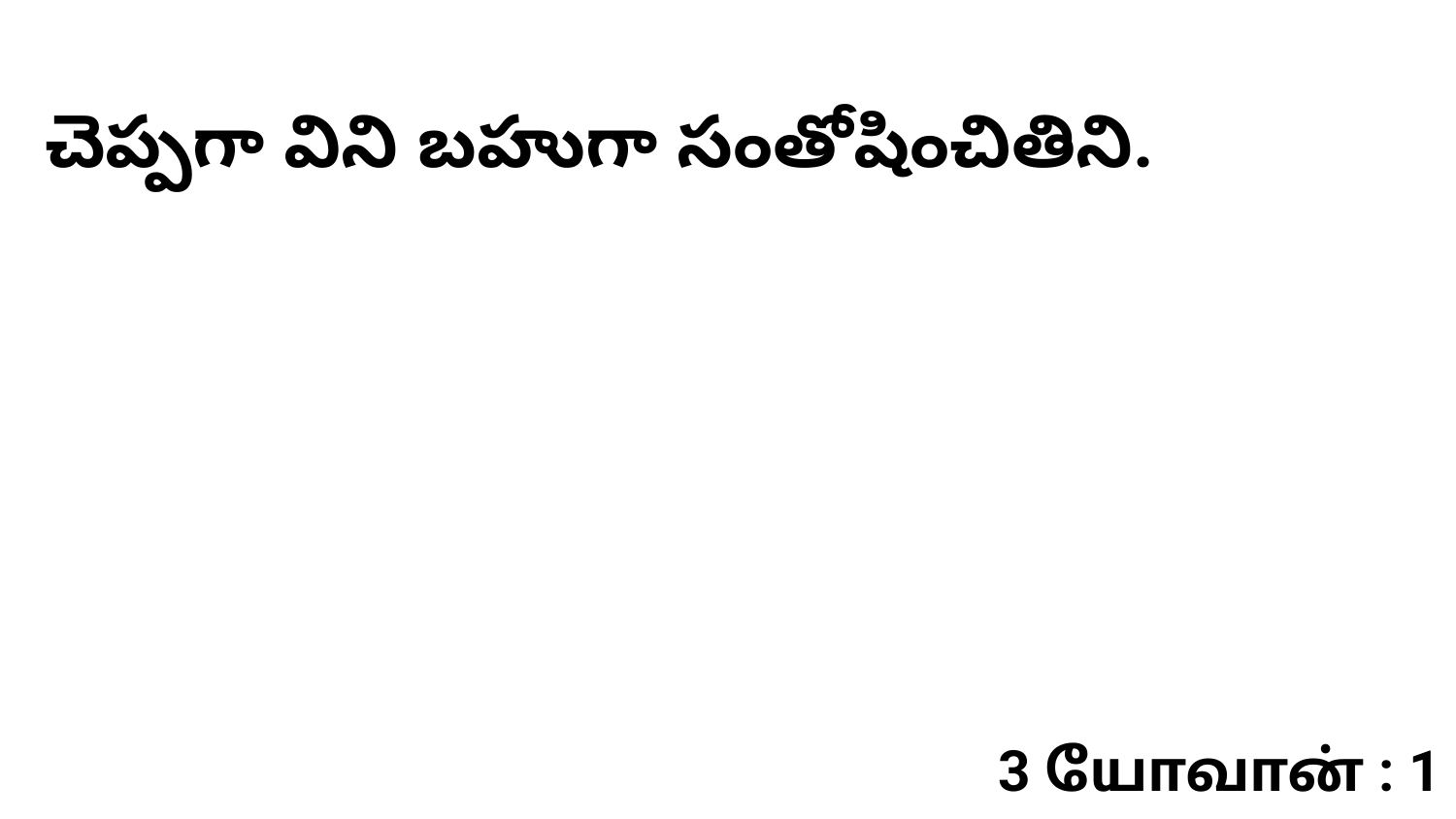

చెప్పగా విని బహుగా సంతోషించితిని.
3 யோவான் : 1